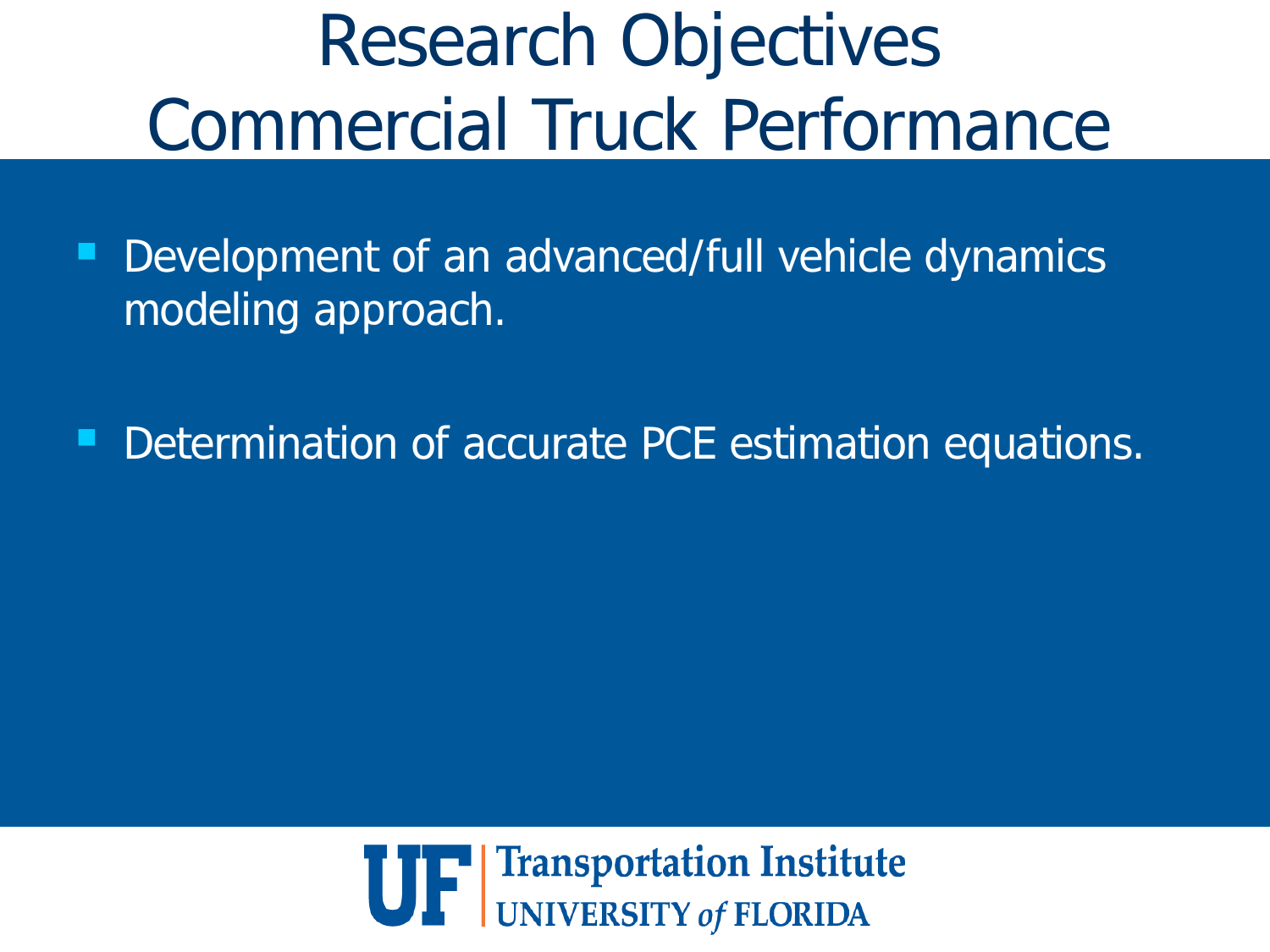

# Research Objectives Commercial Truck Performance
Development of an advanced/full vehicle dynamics modeling approach.

Determination of accurate PCE estimation equations.